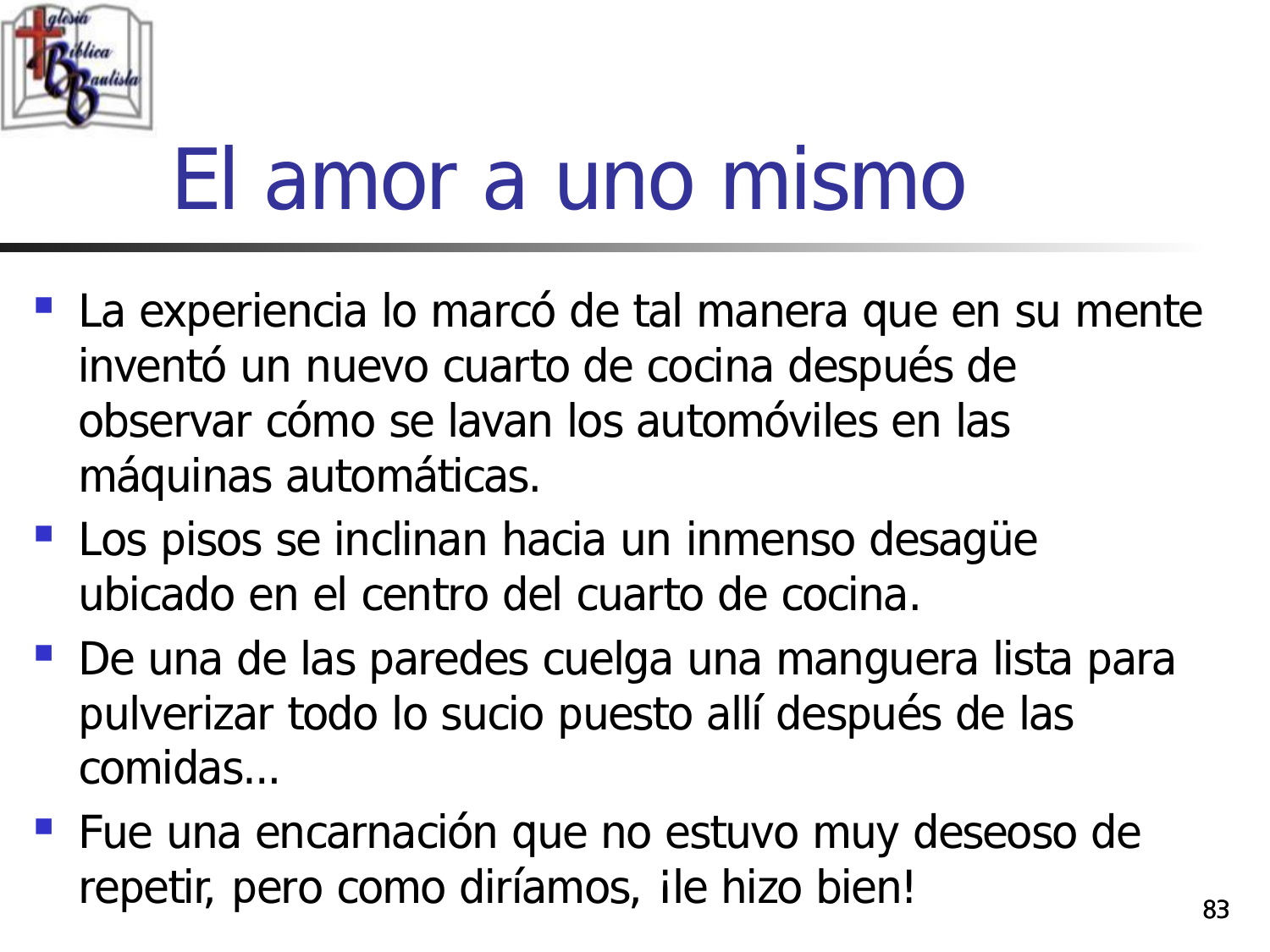

# El amor a uno mismo
La experiencia lo marcó de tal manera que en su mente inventó un nuevo cuarto de cocina después de observar cómo se lavan los automóviles en las máquinas automáticas.
Los pisos se inclinan hacia un inmenso desagüe ubicado en el centro del cuarto de cocina.
De una de las paredes cuelga una manguera lista para pulverizar todo lo sucio puesto allí después de las comidas…
Fue una encarnación que no estuvo muy deseoso de repetir, pero como diríamos, ¡le hizo bien!

83
83